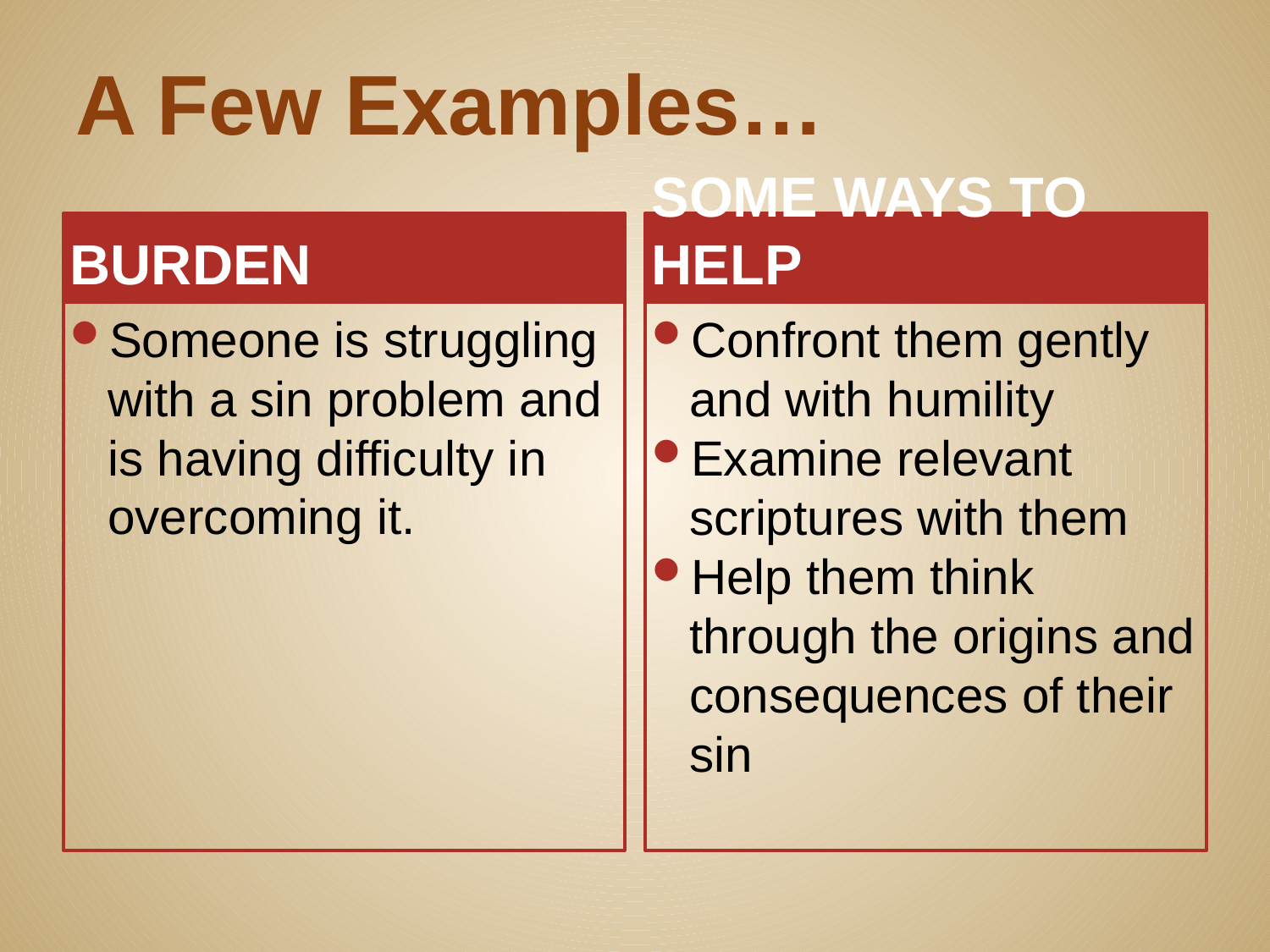

# A Few Examples…
Burden
Some Ways to Help
Someone is struggling with a sin problem and is having difficulty in overcoming it.
Confront them gently and with humility
Examine relevant scriptures with them
Help them think through the origins and consequences of their sin